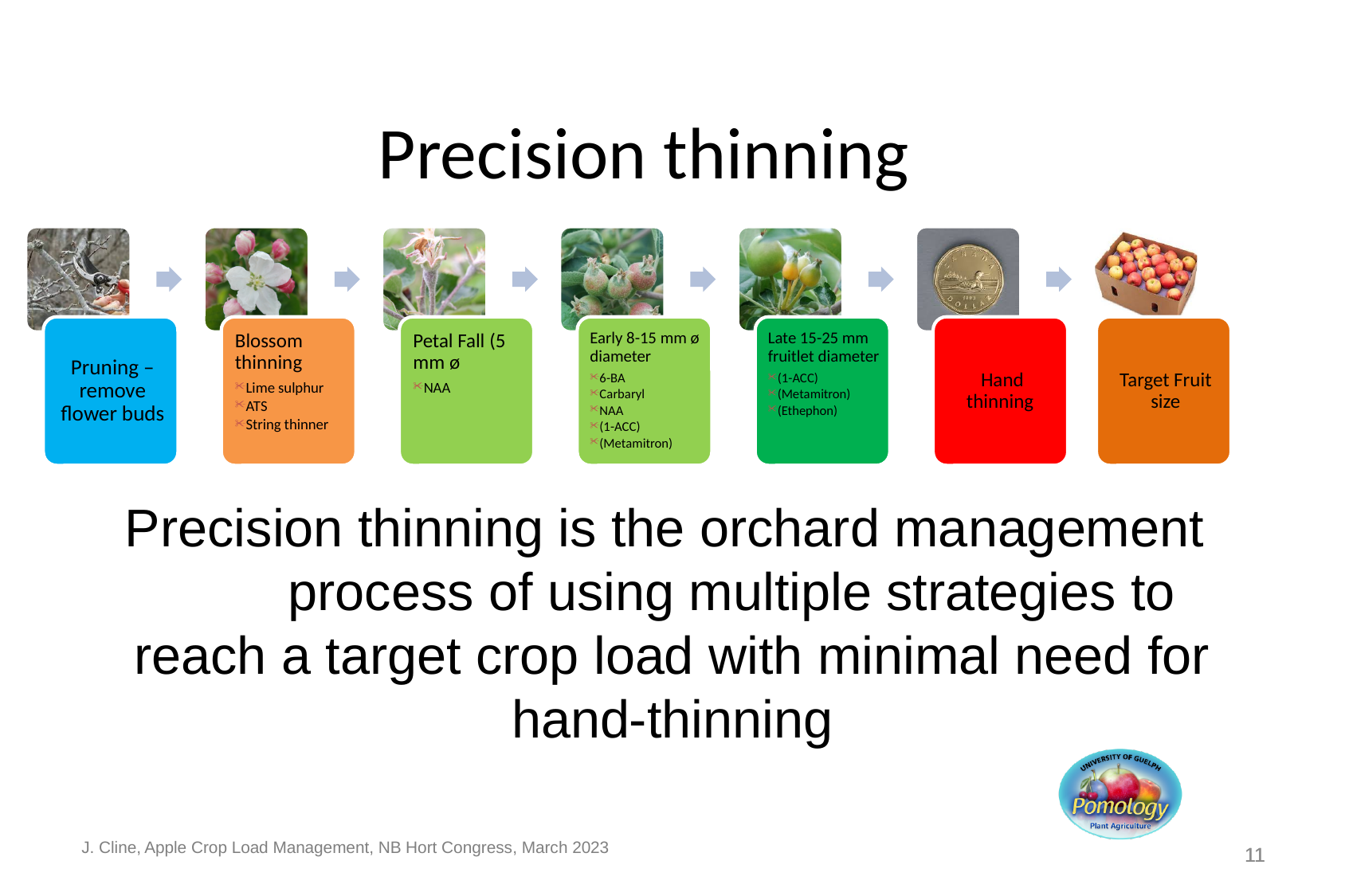

# Precision thinning
Pruning – remove flower buds

Blossom thinning
Lime sulphur
ATS
String thinner

Petal Fall (5 mm ø
NAA

Early 8-15 mm ø diameter
6-BA
Carbaryl
NAA
(1-ACC)
(Metamitron)

Late 15-25 mm fruitlet diameter
(1-ACC)
(Metamitron)
(Ethephon)

Hand thinning

Target Fruit size
Precision thinning is the orchard management 	process of using multiple strategies to reach a target crop load with minimal need for hand-thinning
11